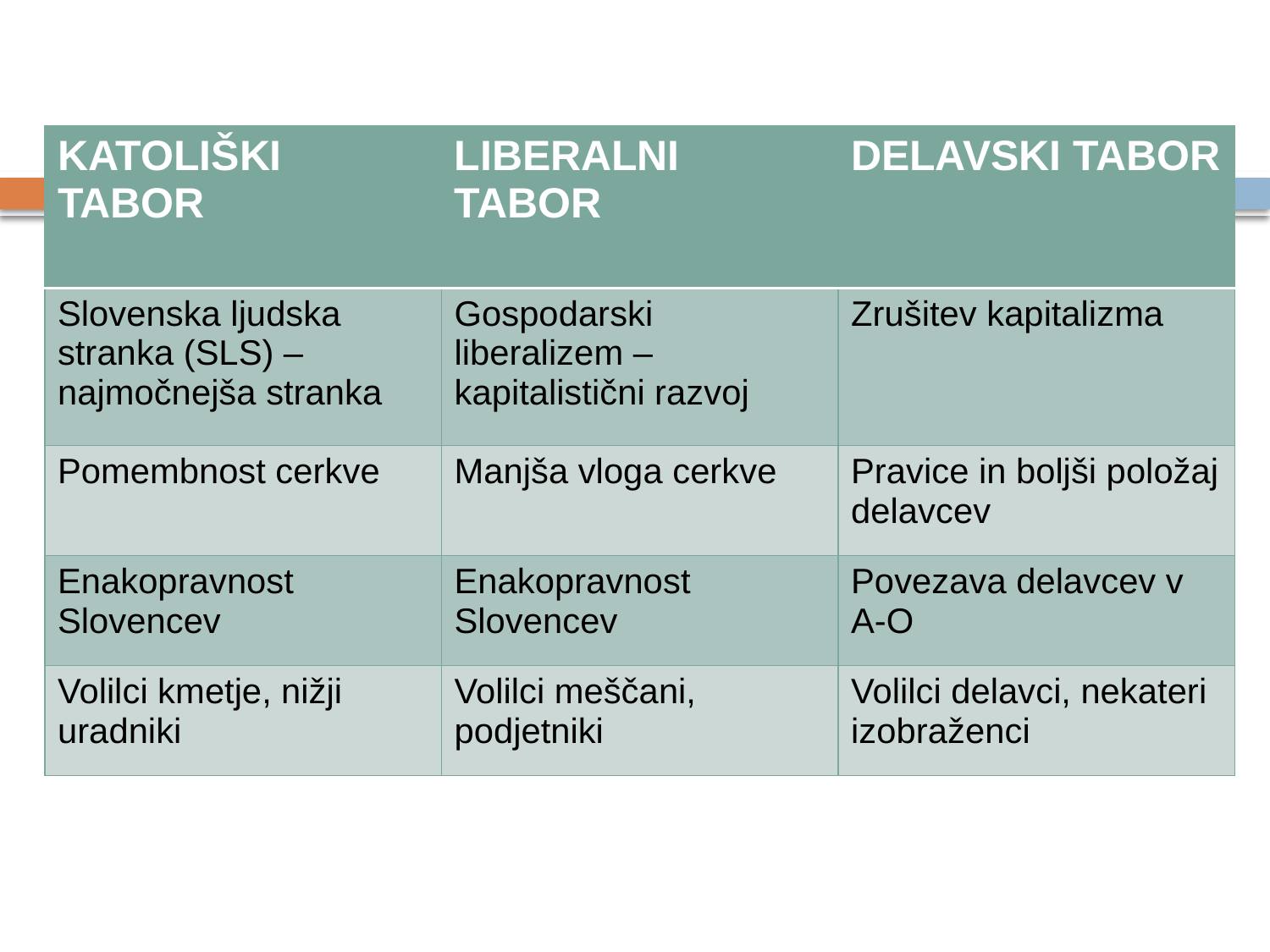

#
| KATOLIŠKI TABOR | LIBERALNI TABOR | DELAVSKI TABOR |
| --- | --- | --- |
| Slovenska ljudska stranka (SLS) – najmočnejša stranka | Gospodarski liberalizem – kapitalistični razvoj | Zrušitev kapitalizma |
| Pomembnost cerkve | Manjša vloga cerkve | Pravice in boljši položaj delavcev |
| Enakopravnost Slovencev | Enakopravnost Slovencev | Povezava delavcev v A-O |
| Volilci kmetje, nižji uradniki | Volilci meščani, podjetniki | Volilci delavci, nekateri izobraženci |